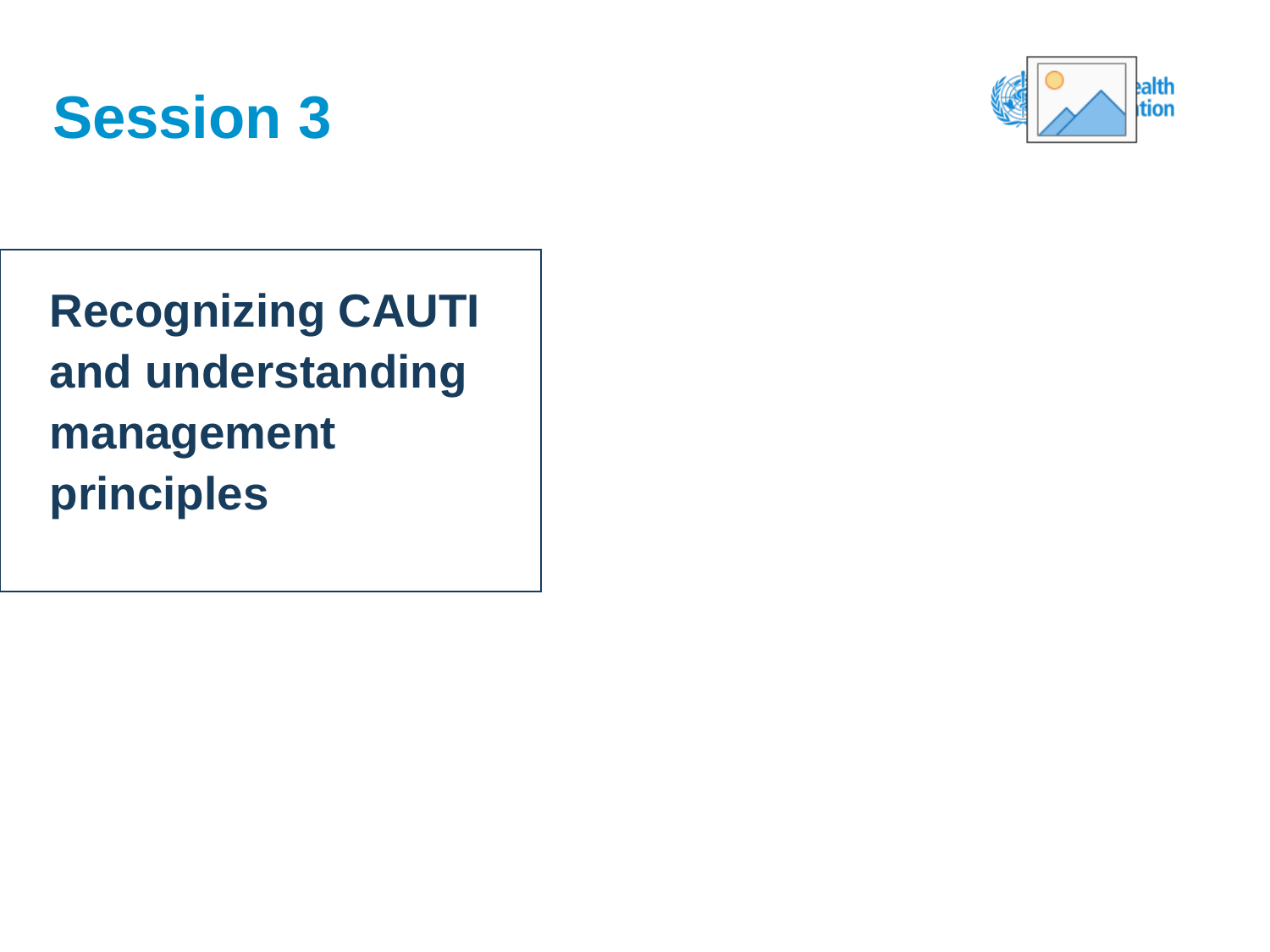

# Session 3

Recognizing CAUTI and understanding management principles